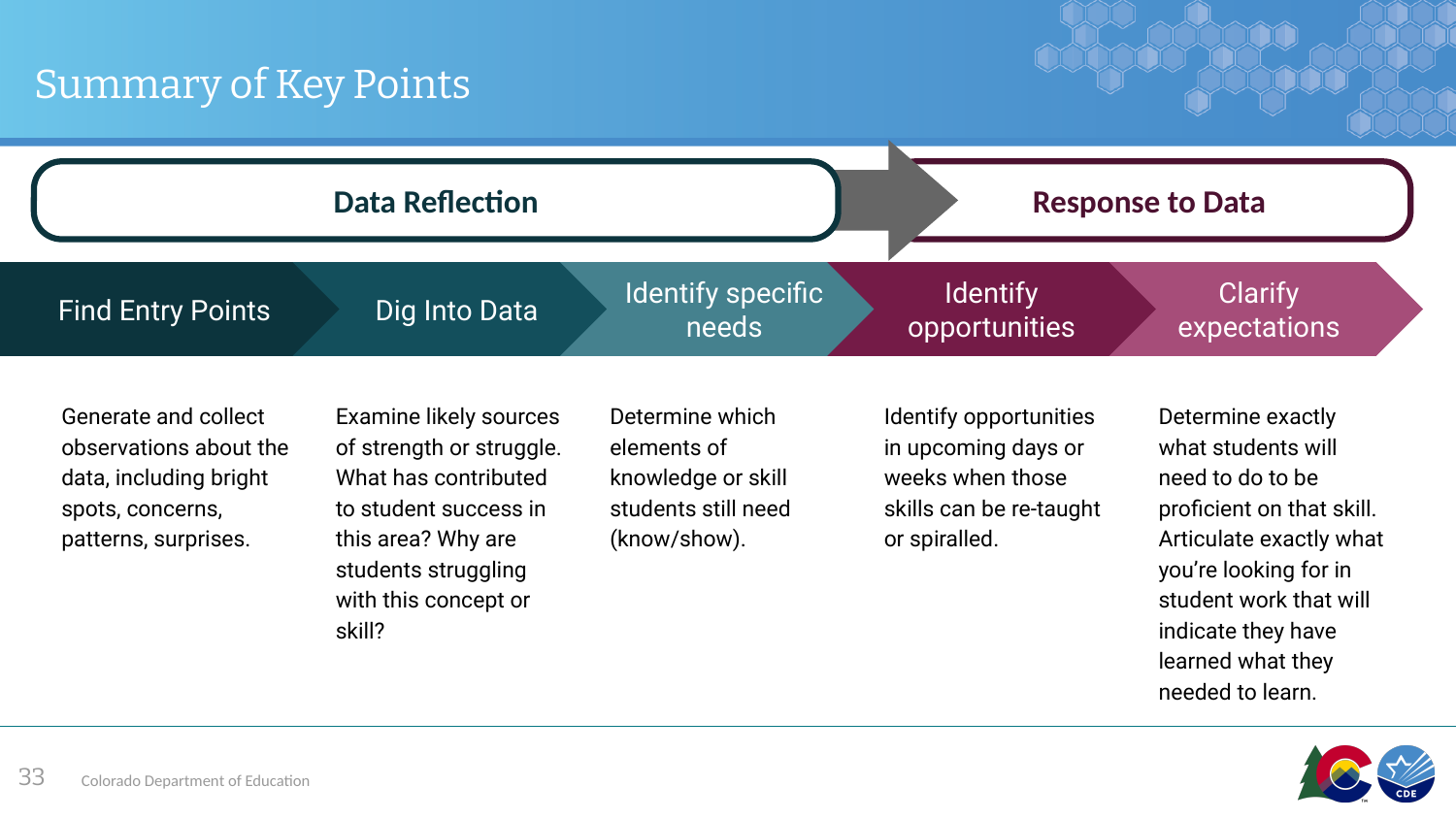

# Summary of Key Points

Data Reflection
Response to Data
Dig Into Data
Examine likely sources of strength or struggle. What has contributed to student success in this area? Why are students struggling with this concept or skill?
Identify specific needs
Determine which elements of knowledge or skill students still need (know/show).
Identify opportunities
Identify opportunities in upcoming days or weeks when those skills can be re-taught or spiralled.
Clarify expectations
Determine exactly what students will need to do to be proficient on that skill. Articulate exactly what you’re looking for in student work that will indicate they have learned what they needed to learn.
Find Entry Points
Generate and collect observations about the data, including bright spots, concerns, patterns, surprises.
33